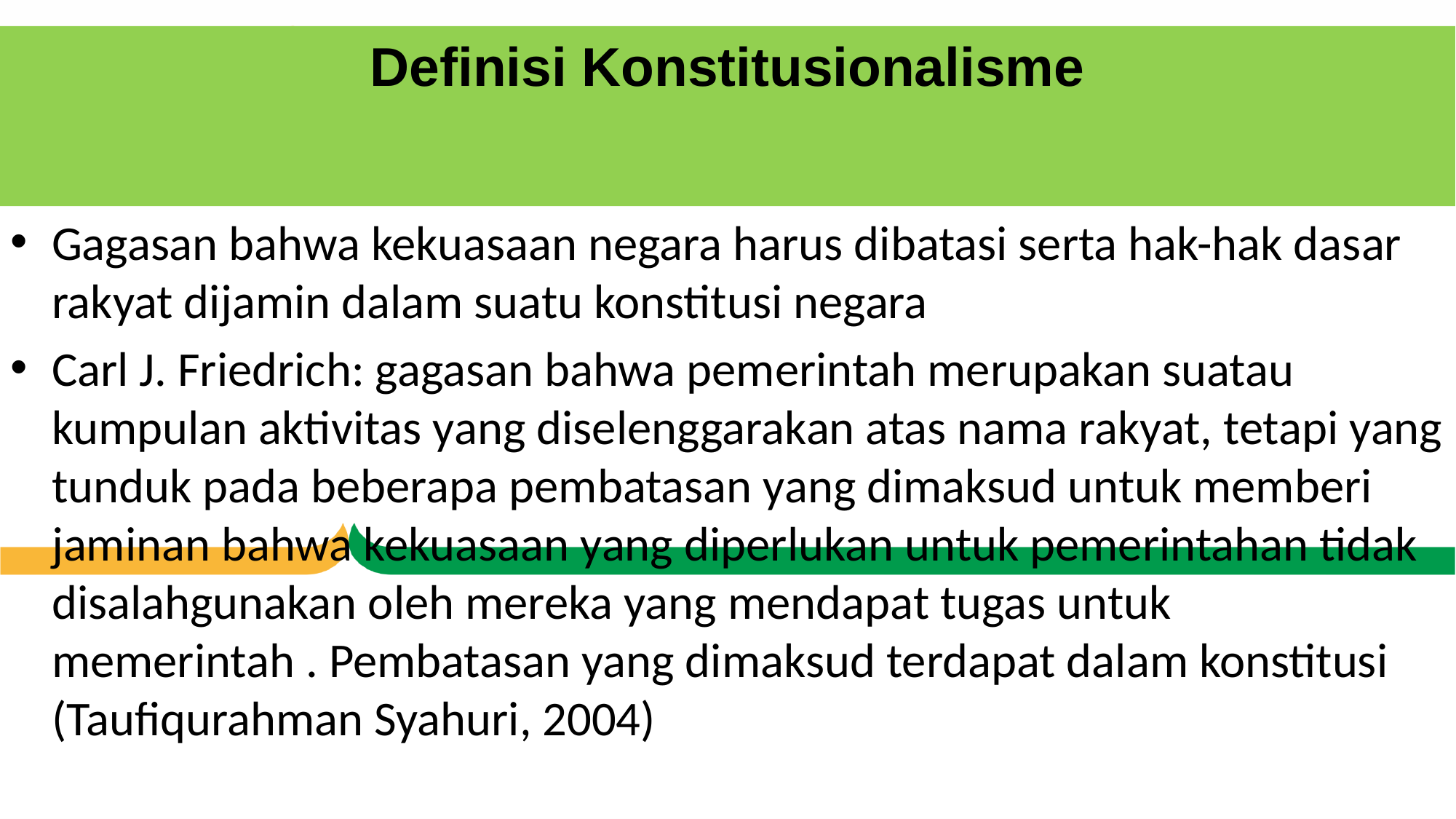

# Definisi Konstitusionalisme
Gagasan bahwa kekuasaan negara harus dibatasi serta hak-hak dasar rakyat dijamin dalam suatu konstitusi negara
Carl J. Friedrich: gagasan bahwa pemerintah merupakan suatau kumpulan aktivitas yang diselenggarakan atas nama rakyat, tetapi yang tunduk pada beberapa pembatasan yang dimaksud untuk memberi jaminan bahwa kekuasaan yang diperlukan untuk pemerintahan tidak disalahgunakan oleh mereka yang mendapat tugas untuk memerintah . Pembatasan yang dimaksud terdapat dalam konstitusi (Taufiqurahman Syahuri, 2004)